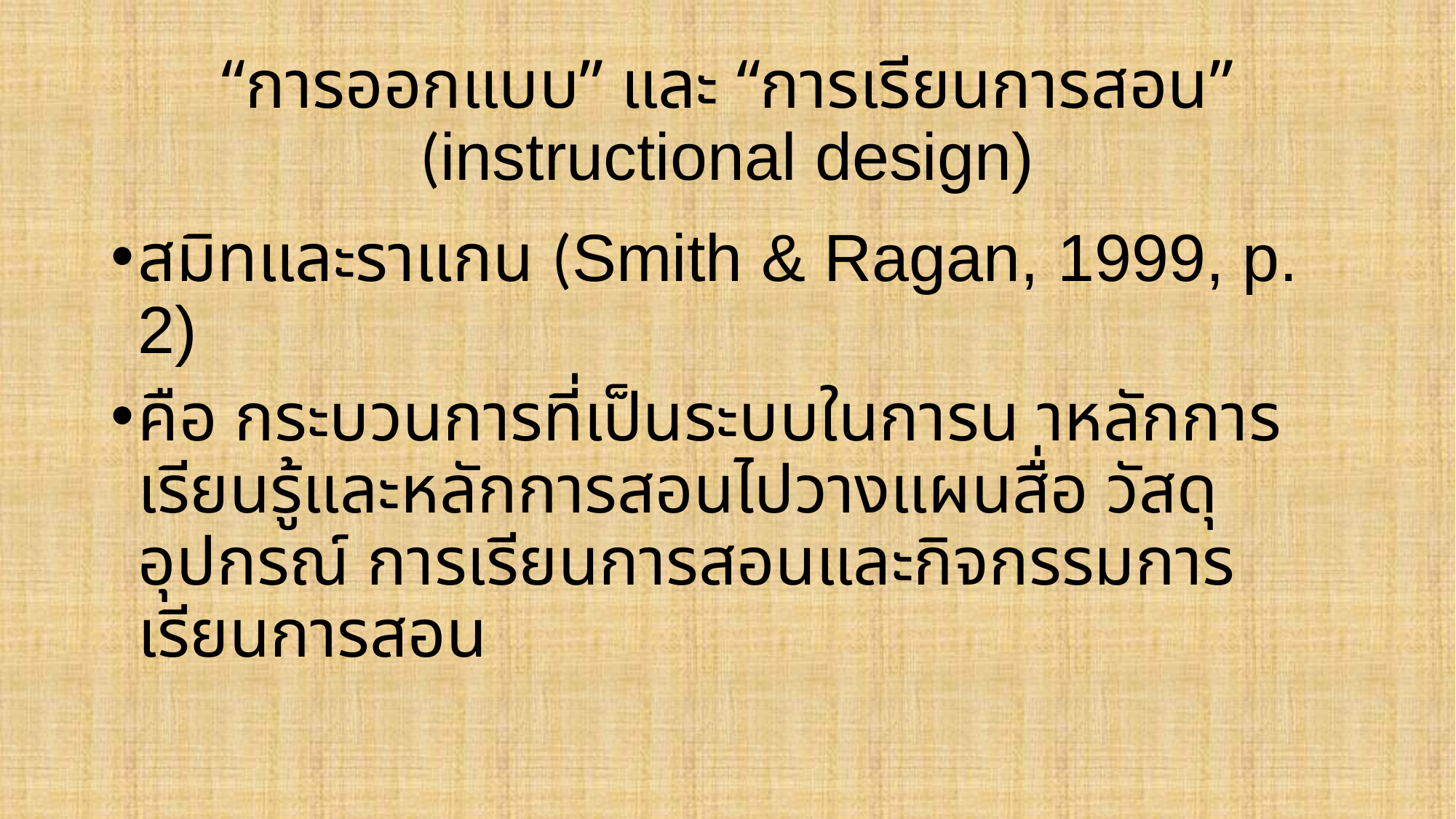

# “การออกแบบ” และ “การเรียนการสอน” (instructional design)
สมิทและราแกน (Smith & Ragan, 1999, p. 2)
คือ กระบวนการที่เป็นระบบในการน าหลักการเรียนรู้และหลักการสอนไปวางแผนสื่อ วัสดุ อุปกรณ์ การเรียนการสอนและกิจกรรมการเรียนการสอน